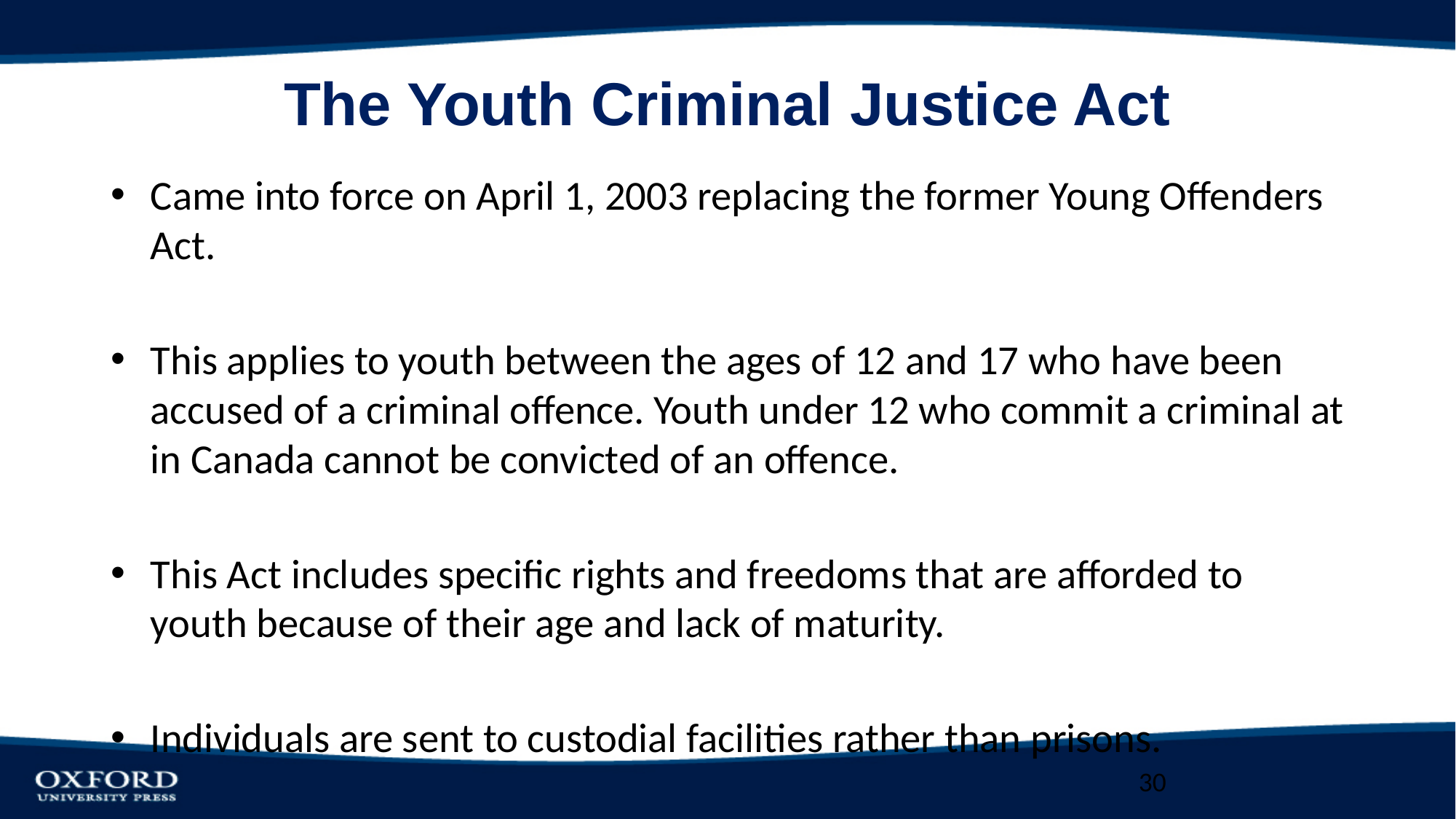

# The Youth Criminal Justice Act
Came into force on April 1, 2003 replacing the former Young Offenders Act.

This applies to youth between the ages of 12 and 17 who have been accused of a criminal offence. Youth under 12 who commit a criminal at in Canada cannot be convicted of an offence.

This Act includes specific rights and freedoms that are afforded to youth because of their age and lack of maturity.

Individuals are sent to custodial facilities rather than prisons.
30